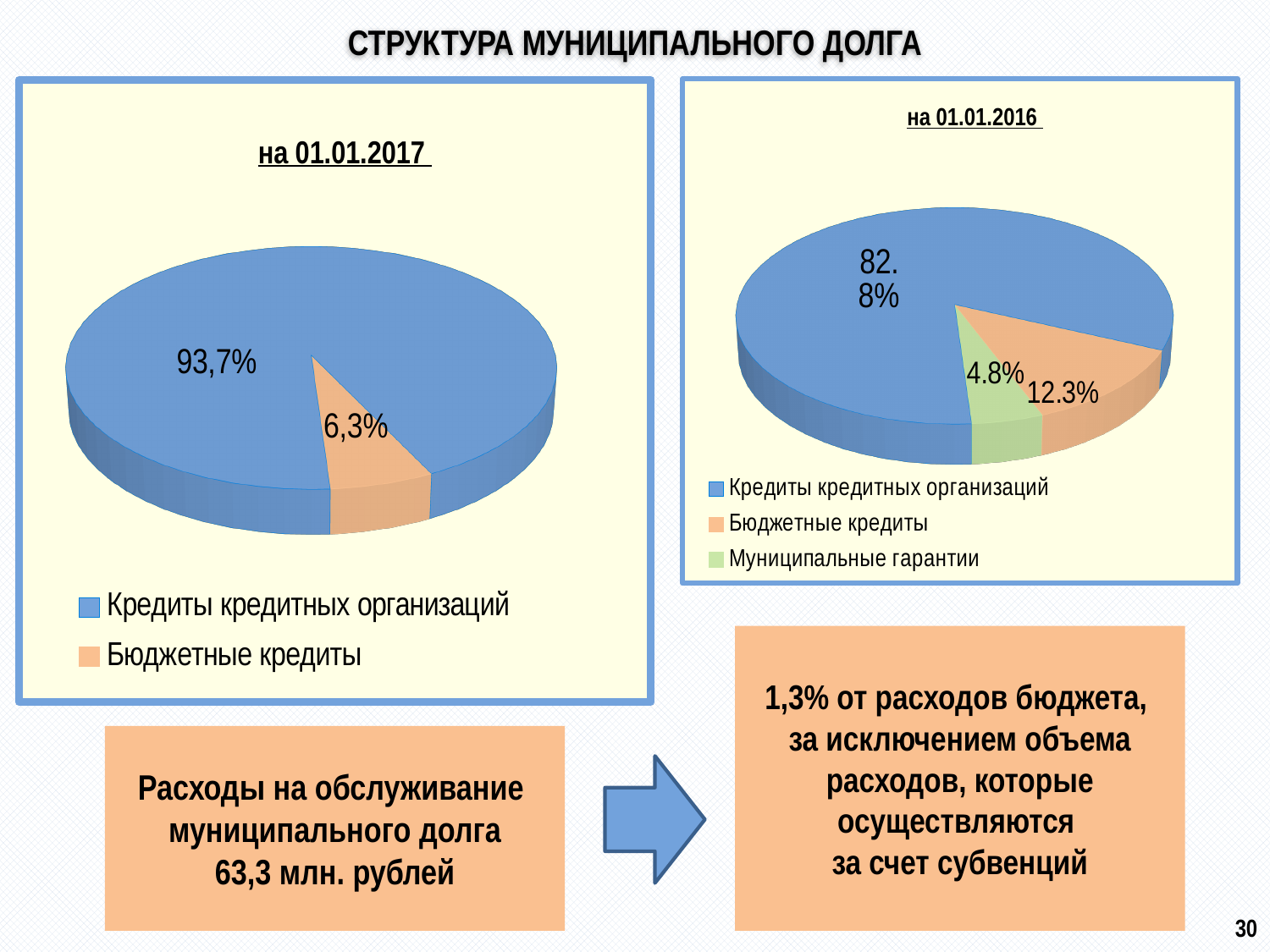

# СТРУКТУРА МУНИЦИПАЛЬНОГО ДОЛГА

[unsupported chart]

[unsupported chart]

на 01.01.2016
на 01.01.2017
1,3% от расходов бюджета,
за исключением объема расходов, которые осуществляются
за счет субвенций
Расходы на обслуживание
муниципального долга
63,3 млн. рублей

30